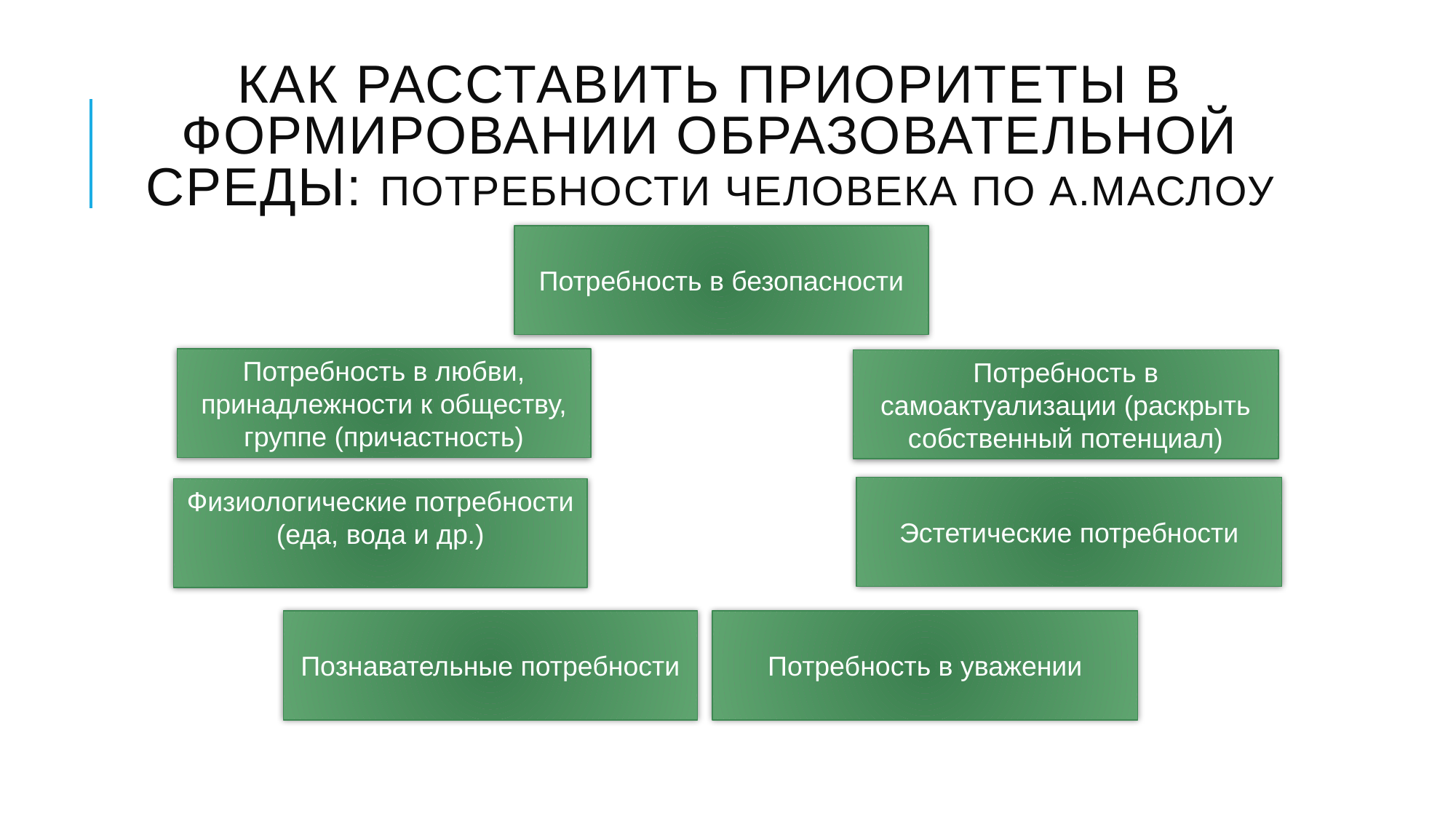

# КАК расставить приоритеты в формировании образовательной среды: Потребности человека по А.Маслоу

Потребность в безопасности

Потребность в любви, принадлежности к обществу, группе (причастность)
Потребность в самоактуализации (раскрыть собственный потенциал)

Эстетические потребности

Физиологические потребности (еда, вода и др.)

Познавательные потребности

Потребность в уважении